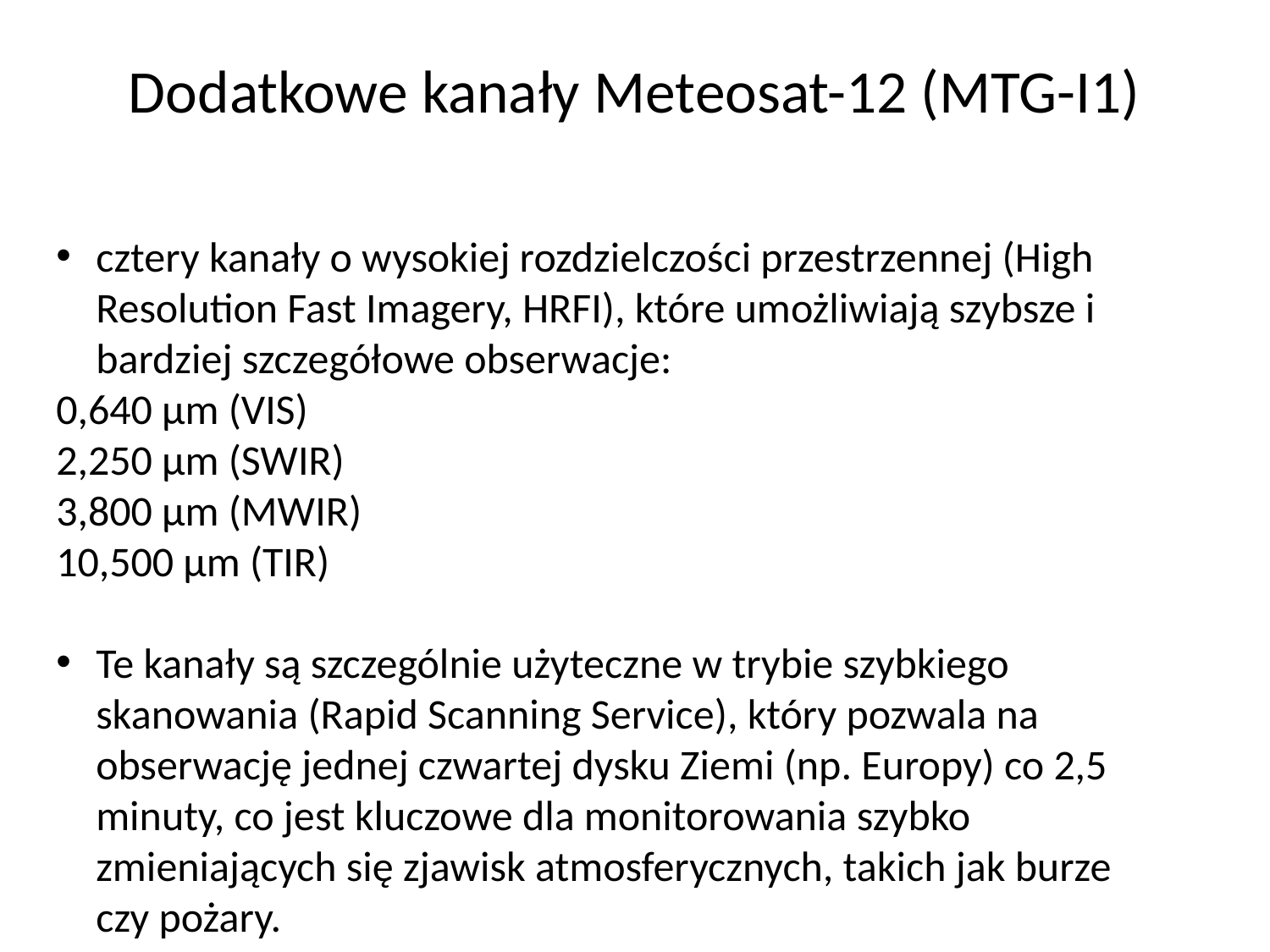

# Dodatkowe kanały Meteosat-12 (MTG-I1)
cztery kanały o wysokiej rozdzielczości przestrzennej (High Resolution Fast Imagery, HRFI), które umożliwiają szybsze i bardziej szczegółowe obserwacje:​
0,640 µm (VIS)
2,250 µm (SWIR)
3,800 µm (MWIR)
10,500 µm (TIR)​

Te kanały są szczególnie użyteczne w trybie szybkiego skanowania (Rapid Scanning Service), który pozwala na obserwację jednej czwartej dysku Ziemi (np. Europy) co 2,5 minuty, co jest kluczowe dla monitorowania szybko zmieniających się zjawisk atmosferycznych, takich jak burze czy pożary.